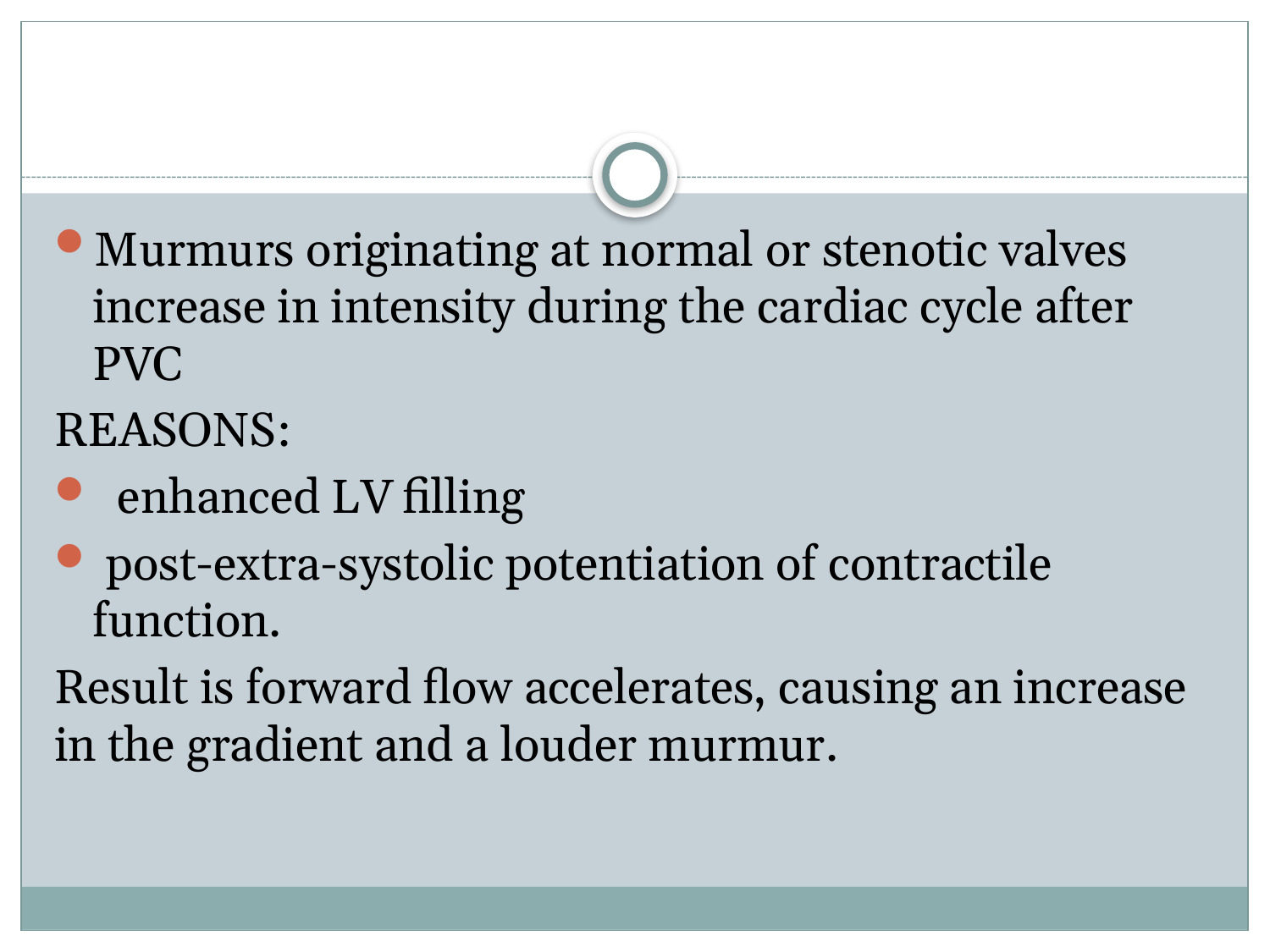

#
Murmurs originating at normal or stenotic valves increase in intensity during the cardiac cycle after PVC
REASONS:
  enhanced LV filling
 post-extra-systolic potentiation of contractile function.
Result is forward flow accelerates, causing an increase in the gradient and a louder murmur.